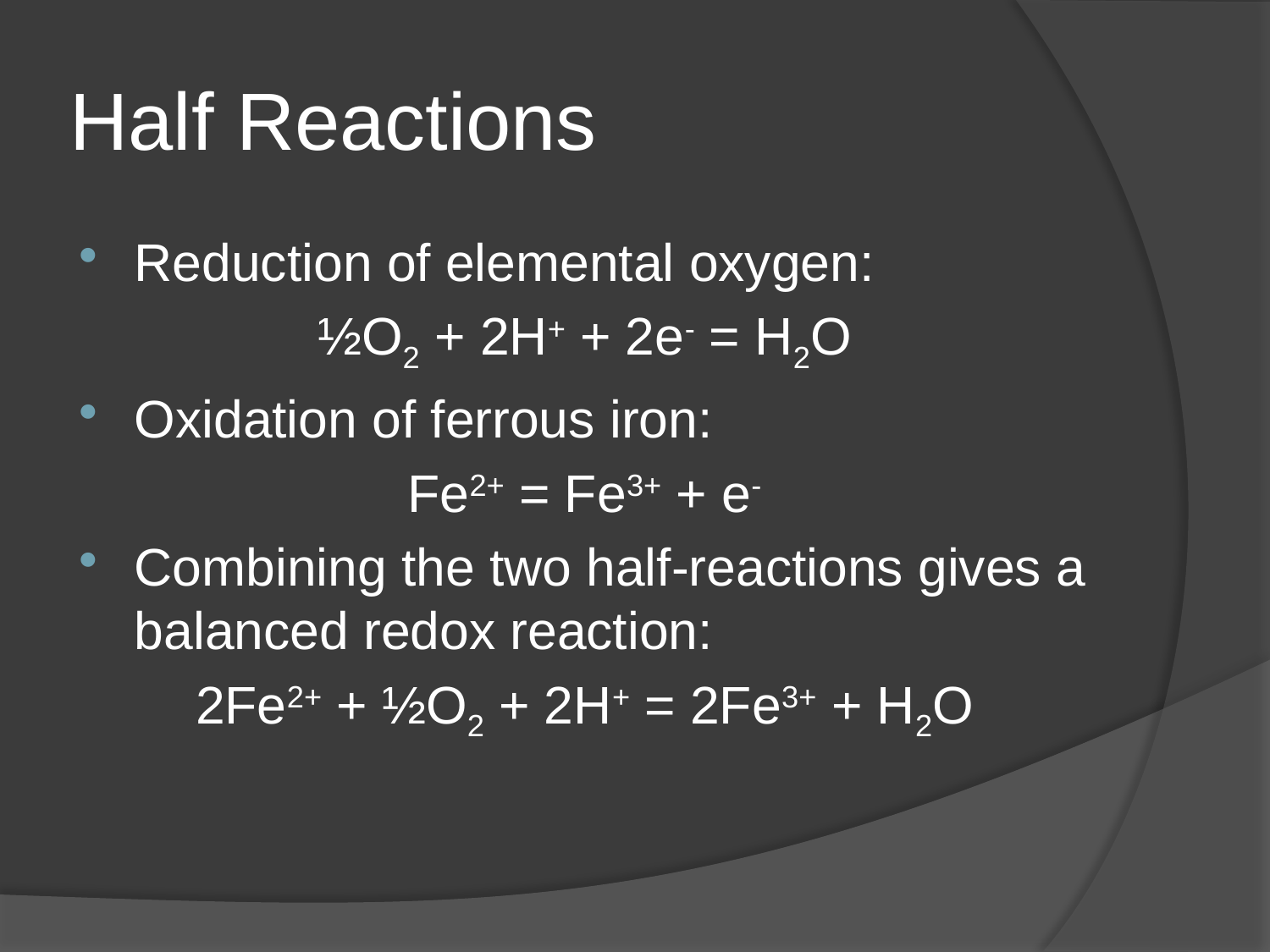

# Half Reactions
Reduction of elemental oxygen:
½O2 + 2H+ + 2e- = H2O
Oxidation of ferrous iron:
Fe2+ = Fe3+ + e-
Combining the two half-reactions gives a balanced redox reaction:
2Fe2+ + ½O2 + 2H+ = 2Fe3+ + H2O